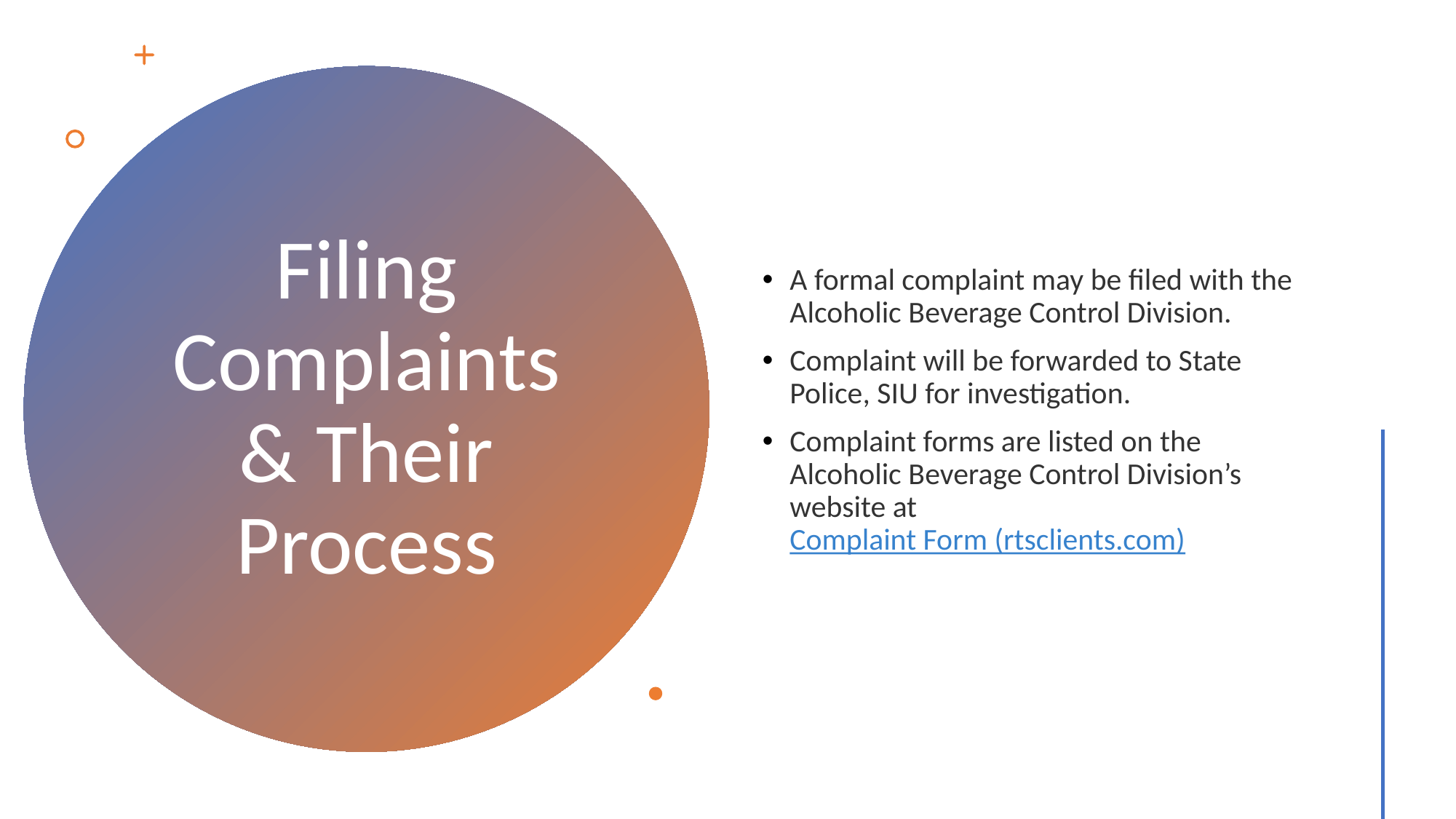

A formal complaint may be filed with the Alcoholic Beverage Control Division.
Complaint will be forwarded to State Police, SIU for investigation.
Complaint forms are listed on the Alcoholic Beverage Control Division’s website at Complaint Form (rtsclients.com)

# Filing Complaints & Their Process